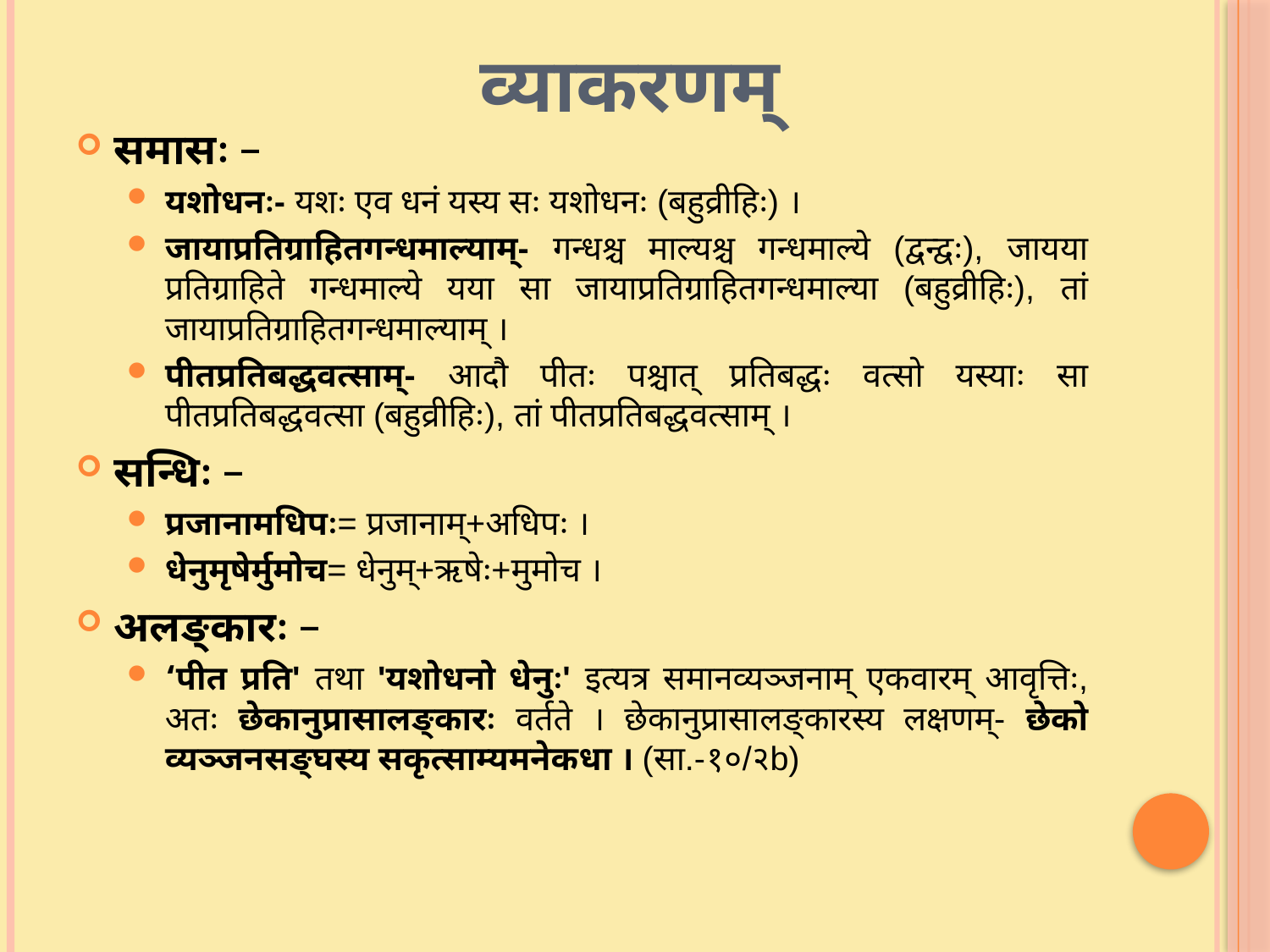

# व्याकरणम्
समासः –
यशोधनः- यशः एव धनं यस्य सः यशोधनः (बहुव्रीहिः) ।
जायाप्रतिग्राहितगन्धमाल्याम्- गन्धश्च माल्यश्च गन्धमाल्ये (द्वन्द्वः), जायया प्रतिग्राहिते गन्धमाल्ये यया सा जायाप्रतिग्राहितगन्धमाल्या (बहुव्रीहिः), तां जायाप्रतिग्राहितगन्धमाल्याम् ।
पीतप्रतिबद्धवत्साम्- आदौ पीतः पश्चात् प्रतिबद्धः वत्सो यस्याः सा पीतप्रतिबद्धवत्सा (बहुव्रीहिः), तां पीतप्रतिबद्धवत्साम् ।
सन्धिः –
प्रजानामधिपः= प्रजानाम्+अधिपः ।
धेनुमृषेर्मुमोच= धेनुम्+ऋषेः+मुमोच ।
अलङ्कारः –
‘पीत प्रति' तथा 'यशोधनो धेनुः' इत्यत्र समानव्यञ्जनाम् एकवारम् आवृत्तिः, अतः छेकानुप्रासालङ्कारः वर्तते । छेकानुप्रासालङ्कारस्य लक्षणम्- छेको व्यञ्जनसङ्घस्य सकृत्साम्यमनेकधा । (सा.-१०/२b)